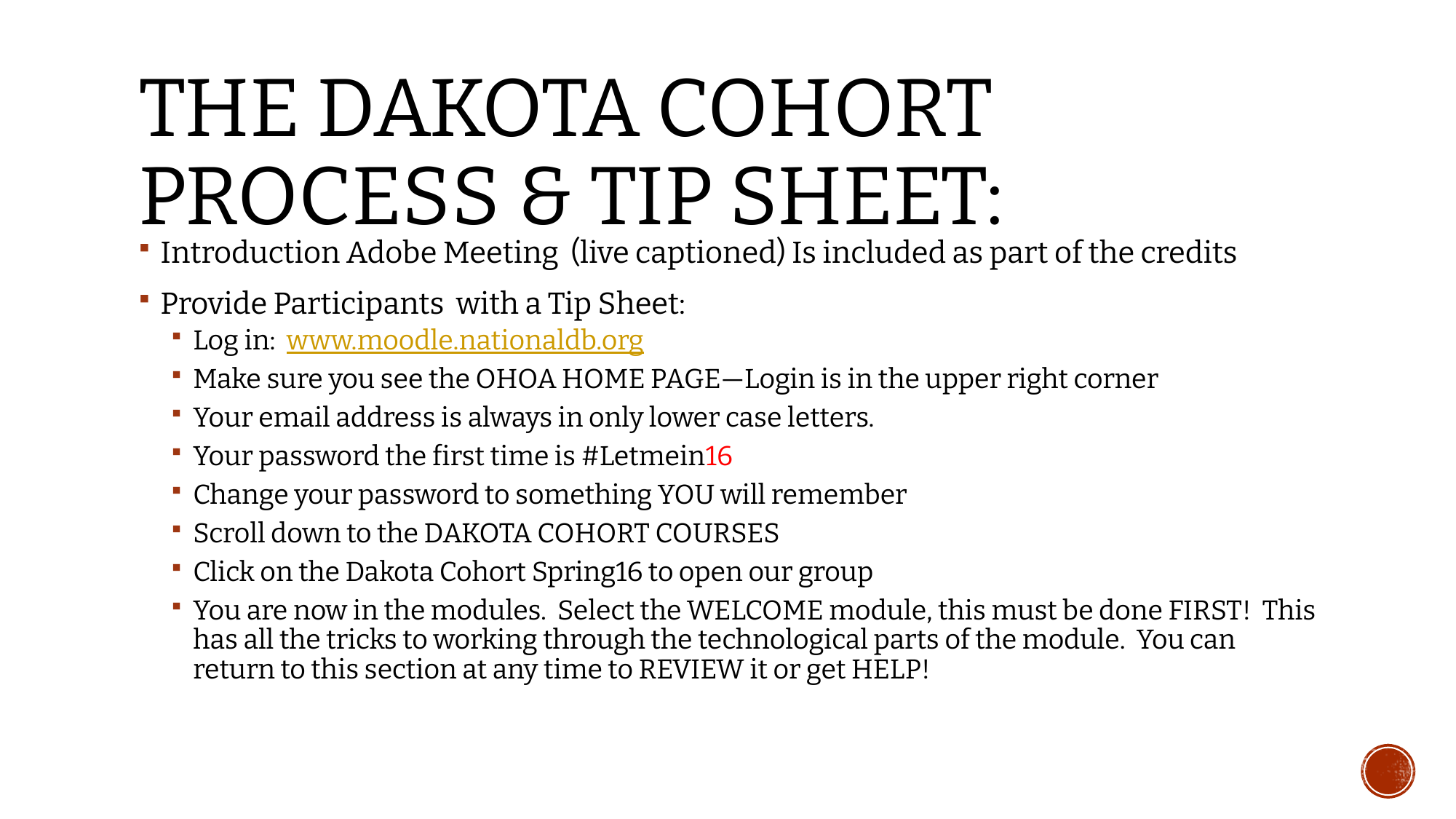

# the Dakota Cohort Process & Tip sheet:
Introduction Adobe Meeting  (live captioned) Is included as part of the credits
Provide Participants  with a Tip Sheet:
Log in:  www.moodle.nationaldb.org
Make sure you see the OHOA HOME PAGE—Login is in the upper right corner
Your email address is always in only lower case letters.
Your password the first time is #Letmein16
Change your password to something YOU will remember
Scroll down to the DAKOTA COHORT COURSES
Click on the Dakota Cohort Spring16 to open our group
You are now in the modules.  Select the WELCOME module, this must be done FIRST!  This has all the tricks to working through the technological parts of the module.  You can return to this section at any time to REVIEW it or get HELP!